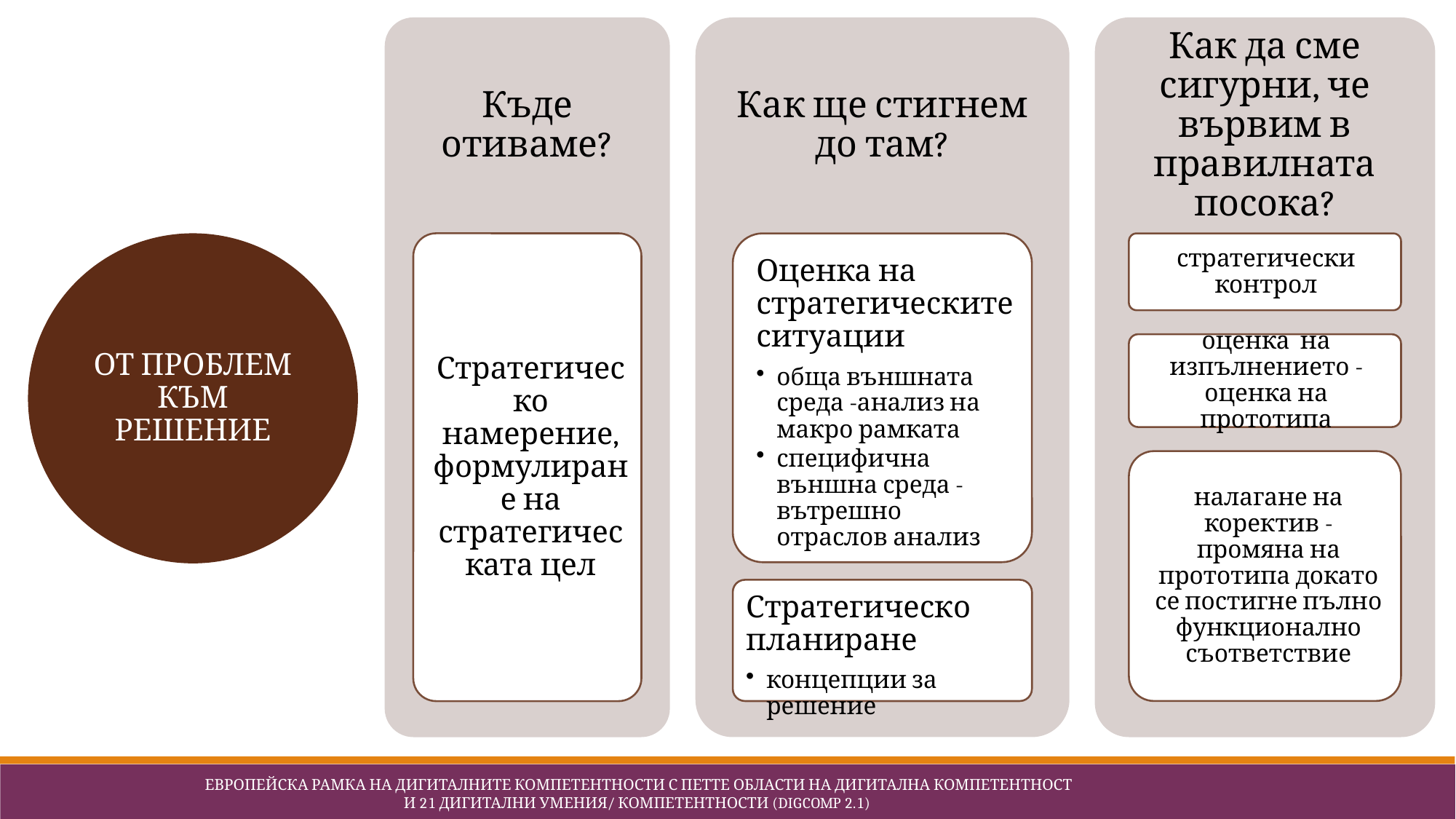

Къде отиваме?
Стратегическо намерение, формулиране на стратегическата цел
Как ще стигнем до там?
Оценка на стратегическите ситуации
обща външната среда -анализ на макро рамката
специфична външна среда - вътрешно отраслов анализ
Стратегическо планиране
концепции за решение
Как да сме сигурни, че вървим в правилната посока?
стратегически контрол
оценка  на изпълнението - оценка на прототипа
налагане на коректив - промяна на прототипа докато се постигне пълно функционално съответствие
ОТ ПРОБЛЕМ КЪМ РЕШЕНИЕ
 Европейска Рамка на дигиталните компетентности с петте области на дигитална компетентност
и 21 дигитални умения/ компетентности (DigComp 2.1)